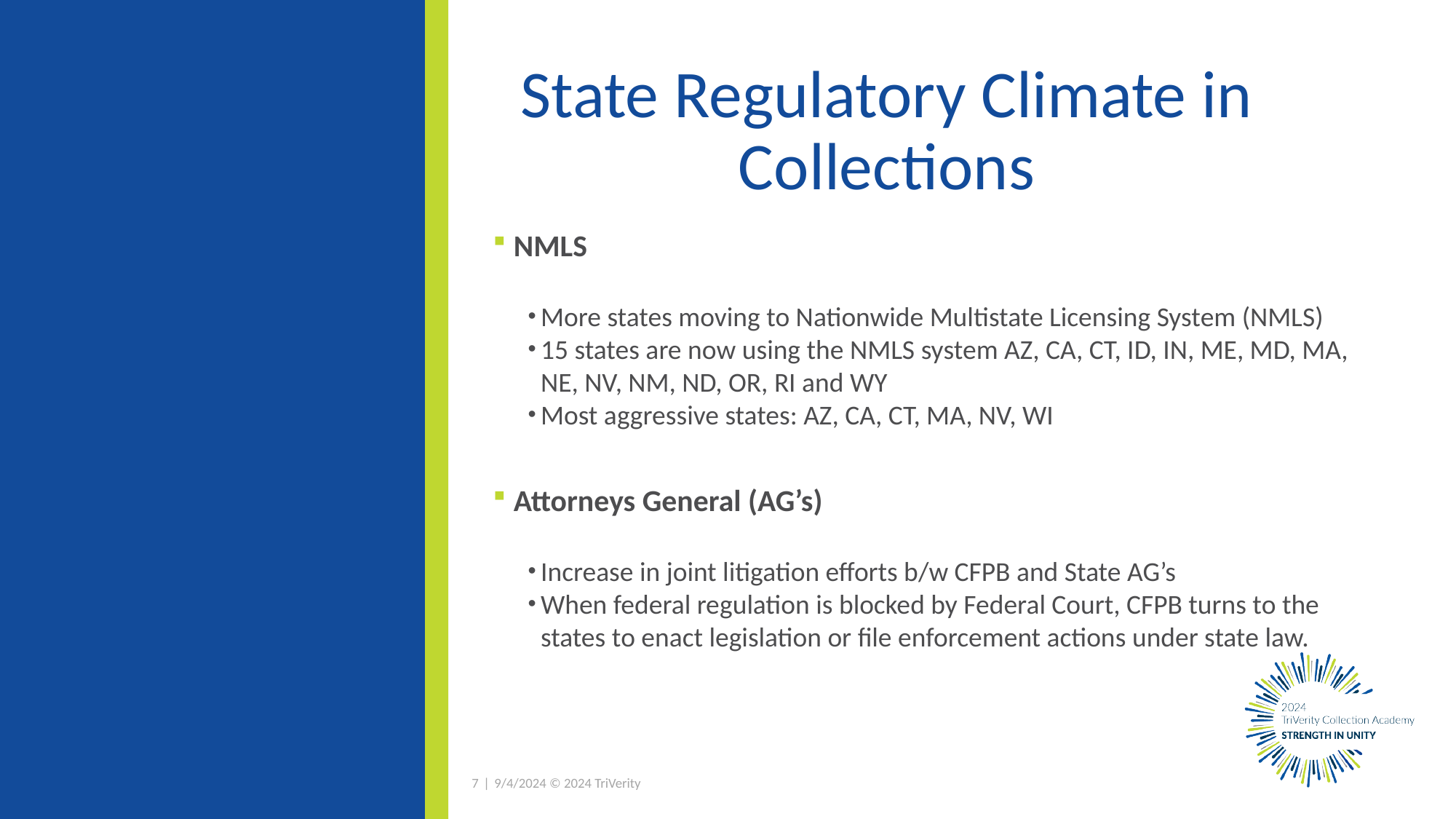

# State Regulatory Climate in Collections
NMLS

More states moving to Nationwide Multistate Licensing System (NMLS)
15 states are now using the NMLS system AZ, CA, CT, ID, IN, ME, MD, MA, NE, NV, NM, ND, OR, RI and WY
Most aggressive states: AZ, CA, CT, MA, NV, WI

Attorneys General (AG’s)

Increase in joint litigation efforts b/w CFPB and State AG’s
When federal regulation is blocked by Federal Court, CFPB turns to the states to enact legislation or file enforcement actions under state law.